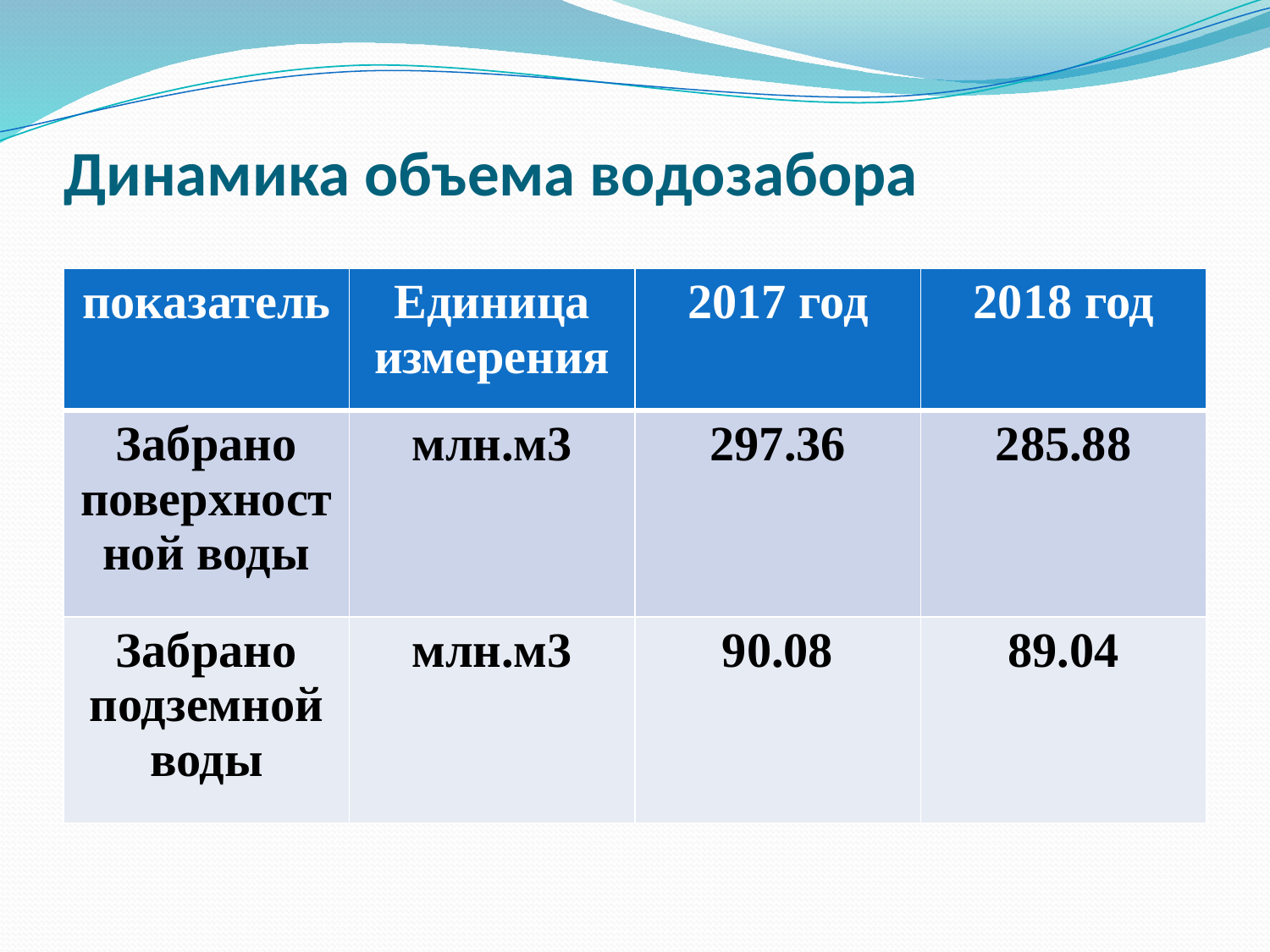

# Динамика объема водозабора
| показатель | Единица измерения | 2017 год | 2018 год |
| --- | --- | --- | --- |
| Забрано поверхностной воды | млн.м3 | 297.36 | 285.88 |
| Забрано подземной воды | млн.м3 | 90.08 | 89.04 |